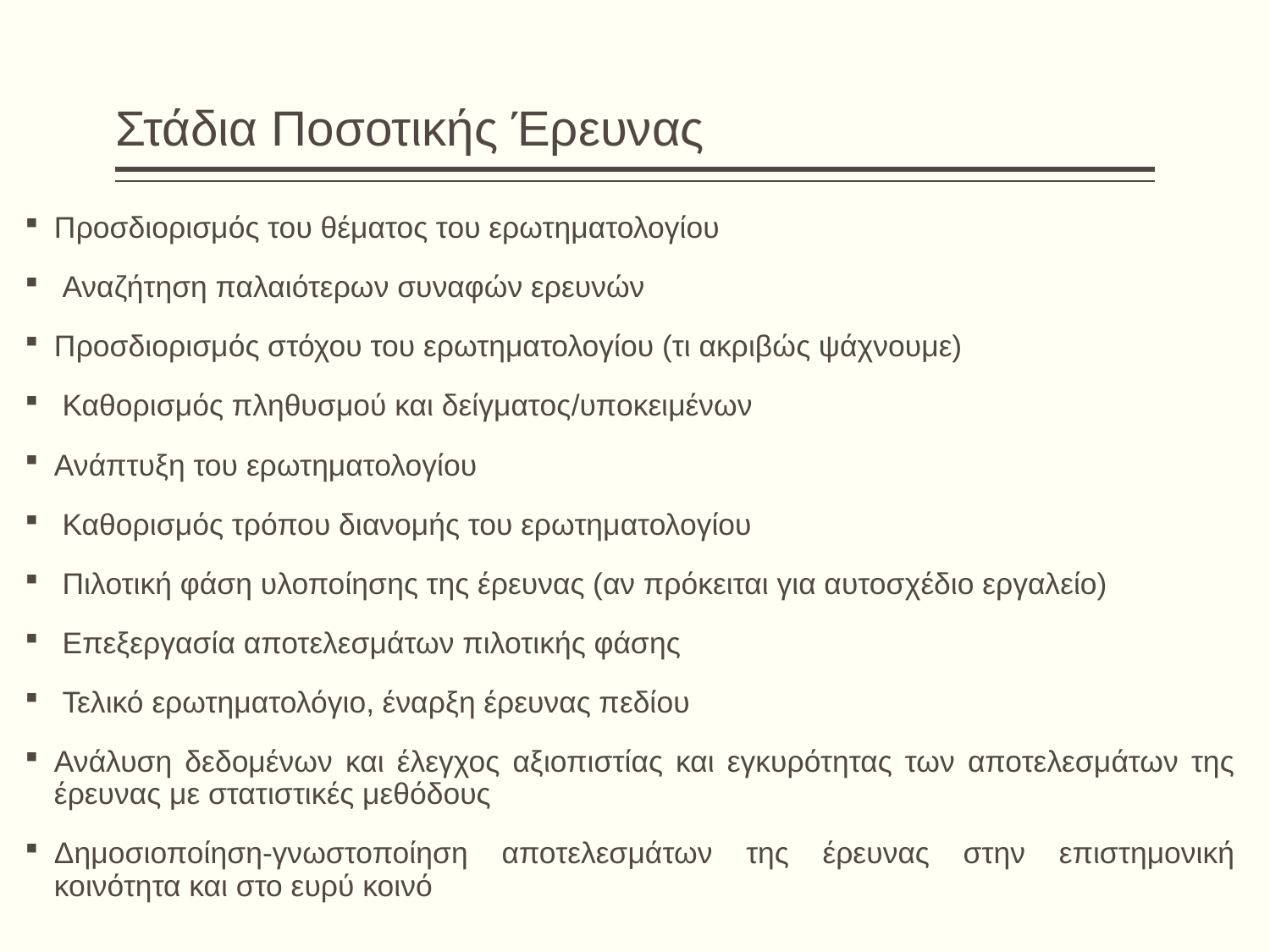

# Στάδια Ποσοτικής Έρευνας
Προσδιορισμός του θέματος του ερωτηματολογίου
 Αναζήτηση παλαιότερων συναφών ερευνών
Προσδιορισμός στόχου του ερωτηματολογίου (τι ακριβώς ψάχνουμε)
 Καθορισμός πληθυσμού και δείγματος/υποκειμένων
Ανάπτυξη του ερωτηματολογίου
 Καθορισμός τρόπου διανομής του ερωτηματολογίου
 Πιλοτική φάση υλοποίησης της έρευνας (αν πρόκειται για αυτοσχέδιο εργαλείο)
 Επεξεργασία αποτελεσμάτων πιλοτικής φάσης
 Τελικό ερωτηματολόγιο, έναρξη έρευνας πεδίου
Ανάλυση δεδομένων και έλεγχος αξιοπιστίας και εγκυρότητας των αποτελεσμάτων της έρευνας με στατιστικές μεθόδους
Δημοσιοποίηση-γνωστοποίηση αποτελεσμάτων της έρευνας στην επιστημονική κοινότητα και στο ευρύ κοινό